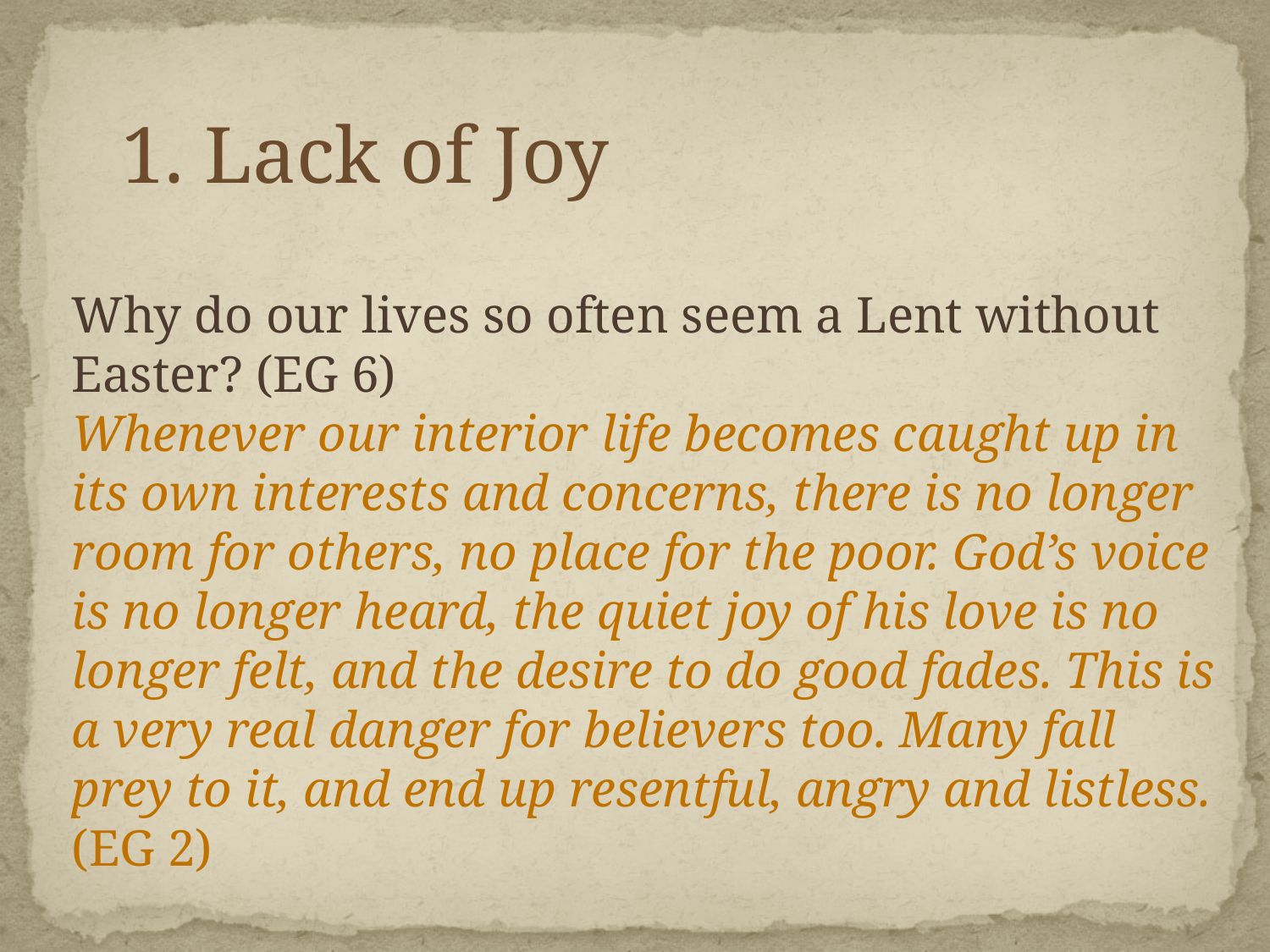

1. Lack of Joy
Why do our lives so often seem a Lent without Easter? (EG 6)
Whenever our interior life becomes caught up in its own interests and concerns, there is no longer room for others, no place for the poor. God’s voice is no longer heard, the quiet joy of his love is no longer felt, and the desire to do good fades. This is a very real danger for believers too. Many fall prey to it, and end up resentful, angry and listless. (EG 2)